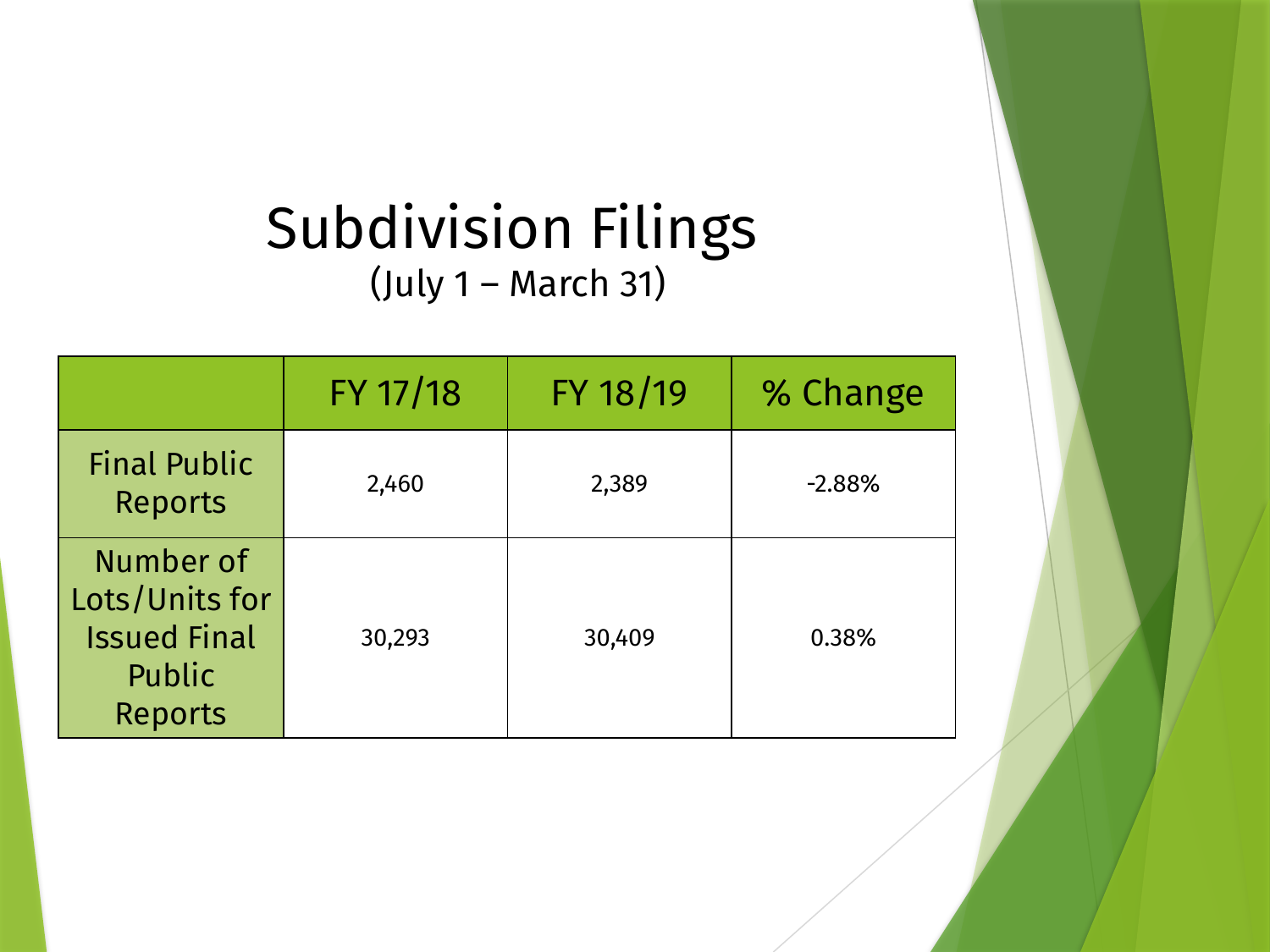

# Subdivision Filings (July 1 – March 31)
|  | FY 17/18 | FY 18/19 | % Change |
| --- | --- | --- | --- |
| Final Public Reports | 2,460 | 2,389 | -2.88% |
| Number of Lots/Units for Issued Final Public Reports | 30,293 | 30,409 | 0.38% |